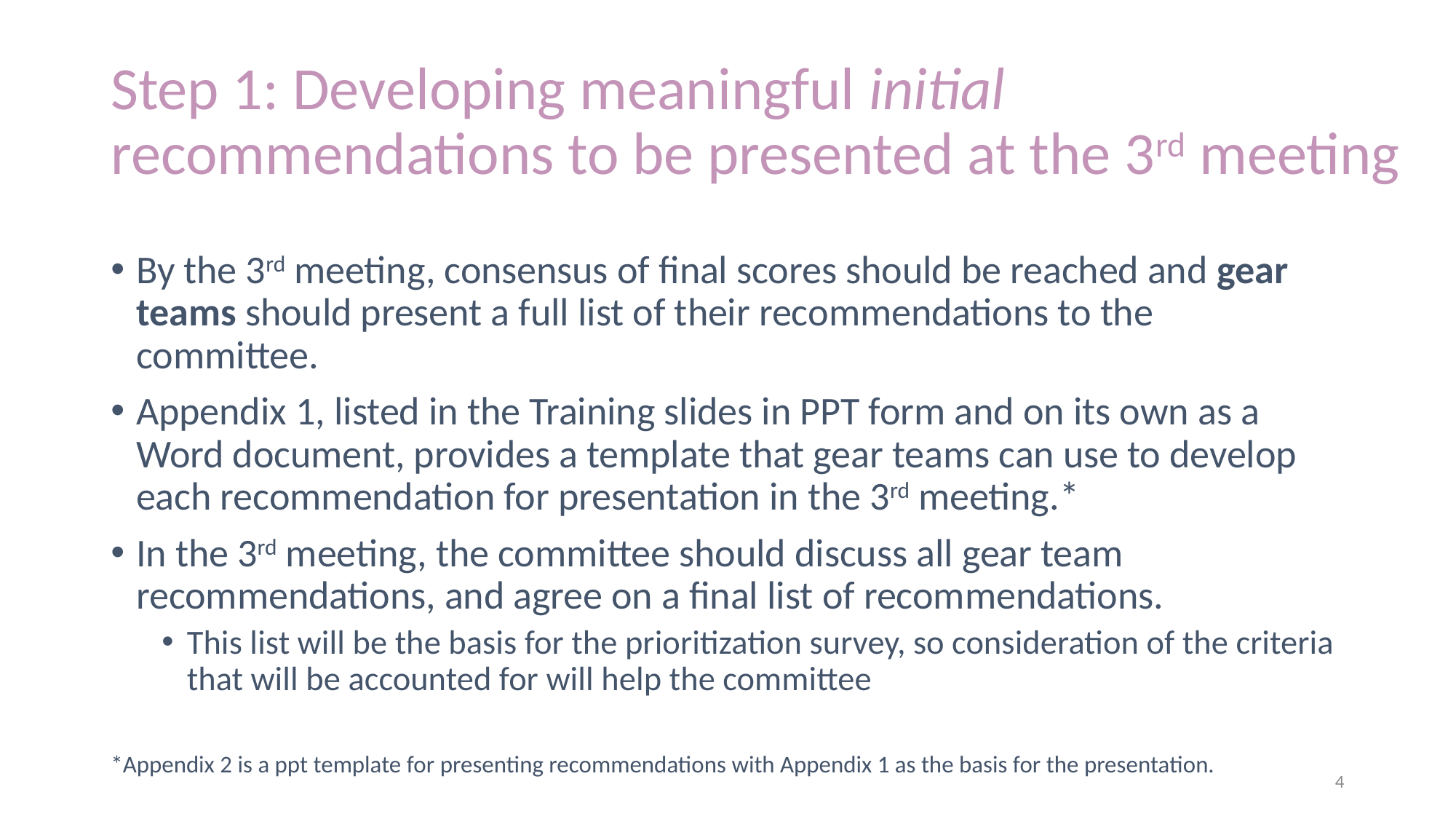

# Step 1: Developing meaningful initial recommendations to be presented at the 3rd meeting
By the 3rd meeting, consensus of final scores should be reached and gear teams should present a full list of their recommendations to the committee.
Appendix 1, listed in the Training slides in PPT form and on its own as a Word document, provides a template that gear teams can use to develop each recommendation for presentation in the 3rd meeting.*
In the 3rd meeting, the committee should discuss all gear team recommendations, and agree on a final list of recommendations.
This list will be the basis for the prioritization survey, so consideration of the criteria that will be accounted for will help the committee

*Appendix 2 is a ppt template for presenting recommendations with Appendix 1 as the basis for the presentation.
4